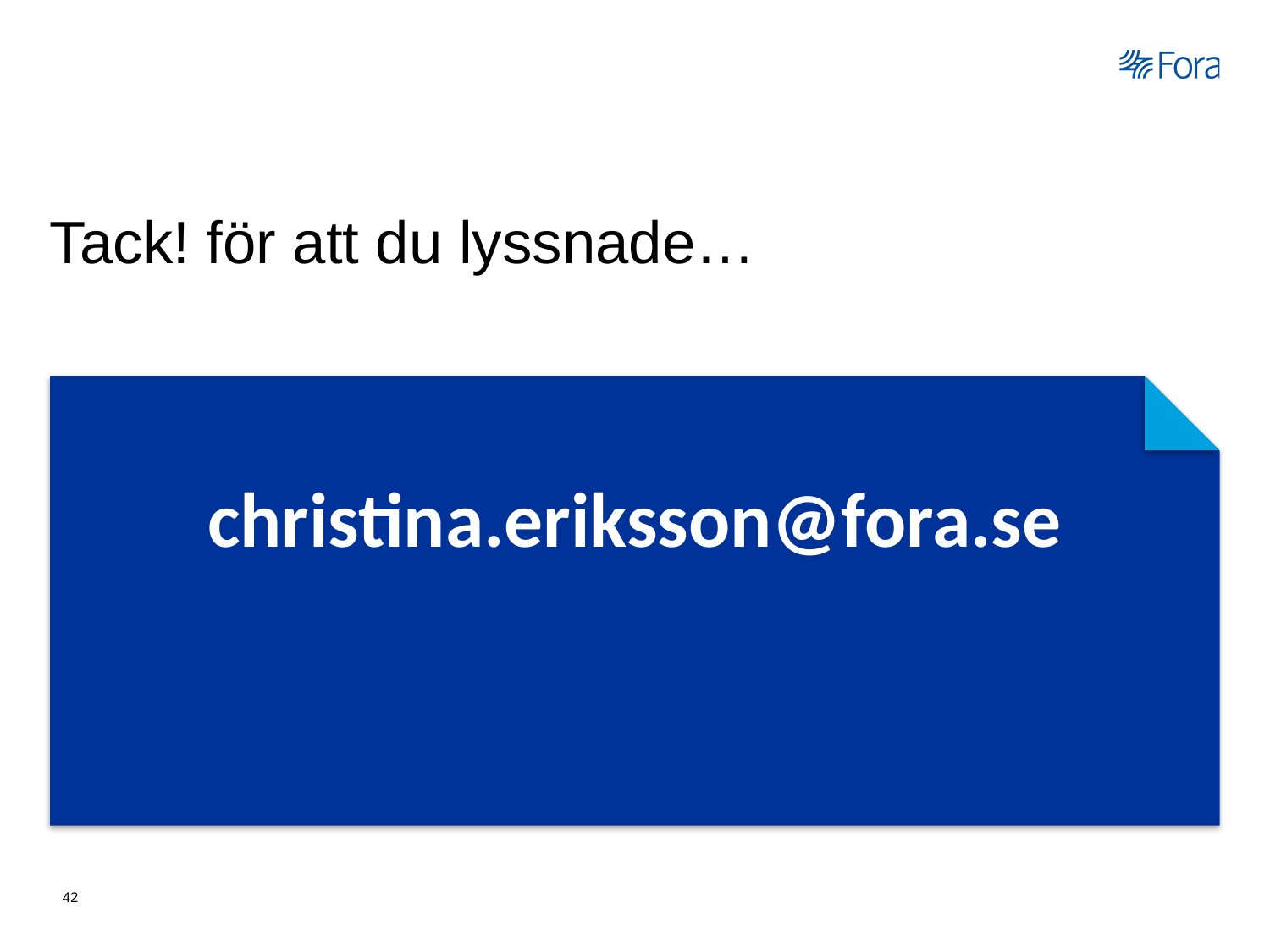

# Tack! för att du lyssnade…
christina.eriksson@fora.se